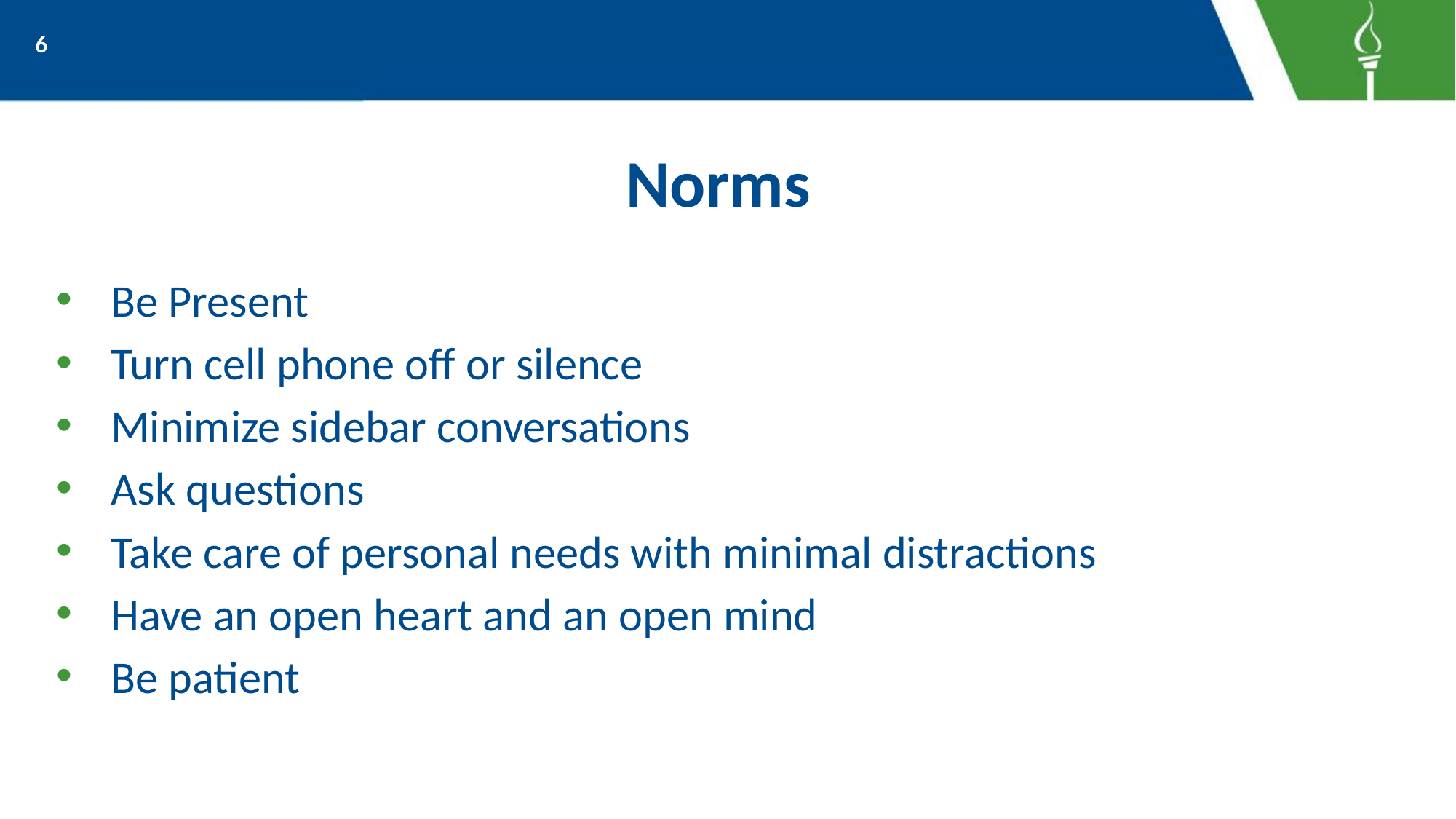

6
# Norms
Be Present
Turn cell phone off or silence
Minimize sidebar conversations
Ask questions
Take care of personal needs with minimal distractions
Have an open heart and an open mind
Be patient